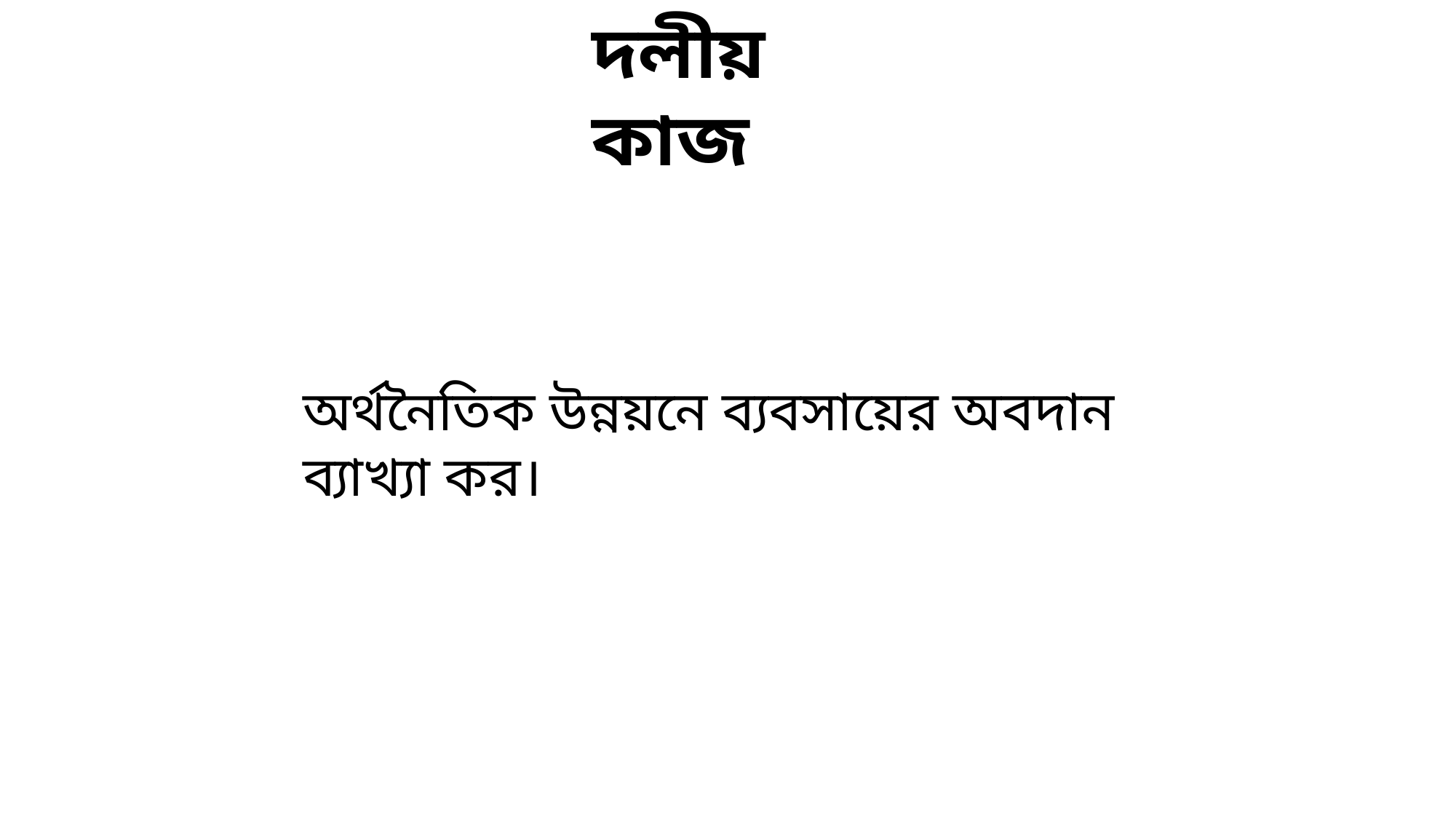

দলীয় কাজ
অর্থনৈতিক উন্নয়নে ব্যবসায়ের অবদান ব্যাখ্যা কর।